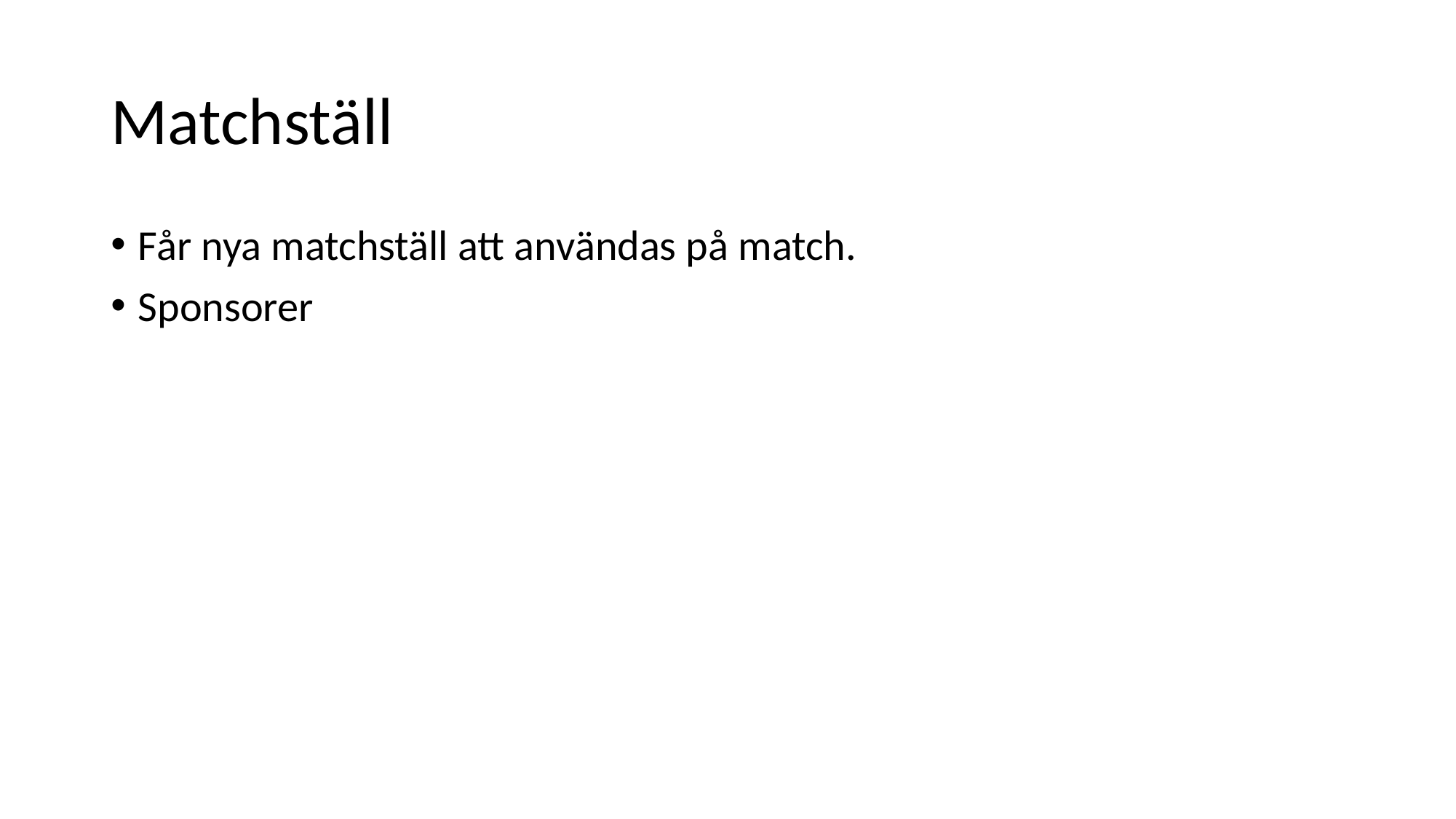

# Matchställ
Får nya matchställ att användas på match.
Sponsorer